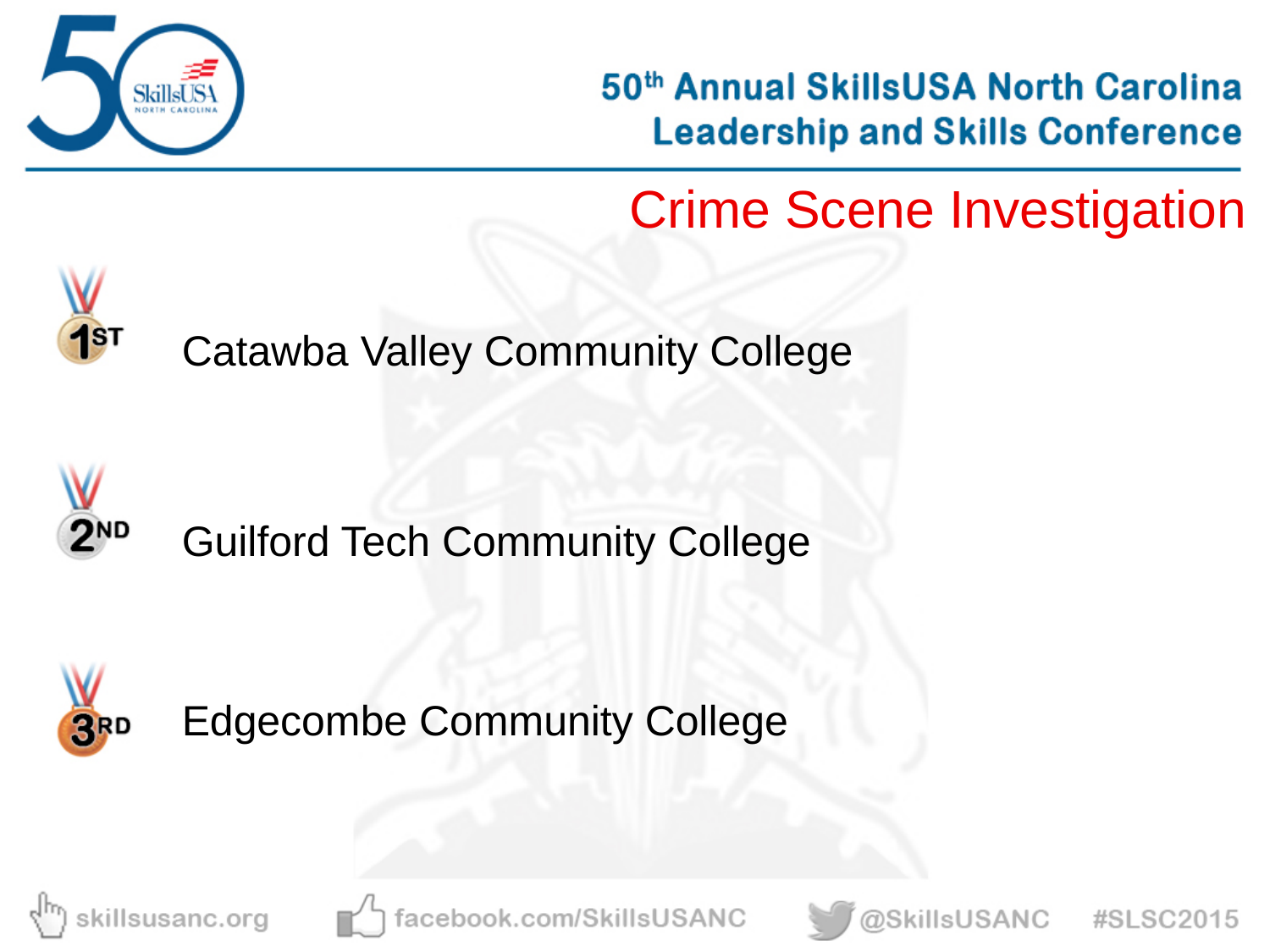

Crime Scene Investigation
Catawba Valley Community College
Guilford Tech Community College
Edgecombe Community College